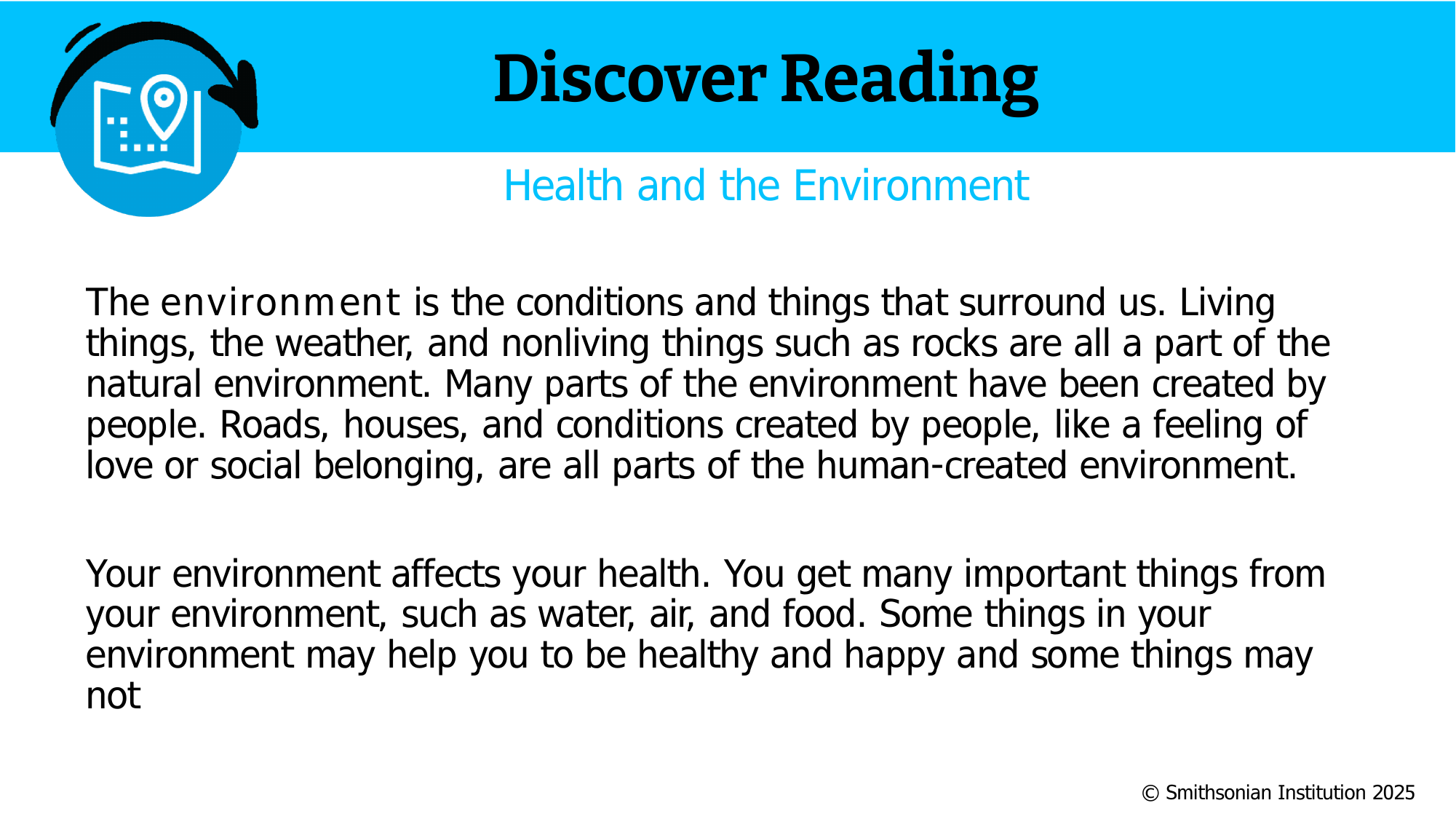

# Discover Reading
Health and the Environment
The environment is the conditions and things that surround us. Living things, the weather, and nonliving things such as rocks are all a part of the natural environment. Many parts of the environment have been created by people. Roads, houses, and conditions created by people, like a feeling of love or social belonging, are all parts of the human-created environment.

Your environment affects your health. You get many important things from your environment, such as water, air, and food. Some things in your environment may help you to be healthy and happy and some things may not